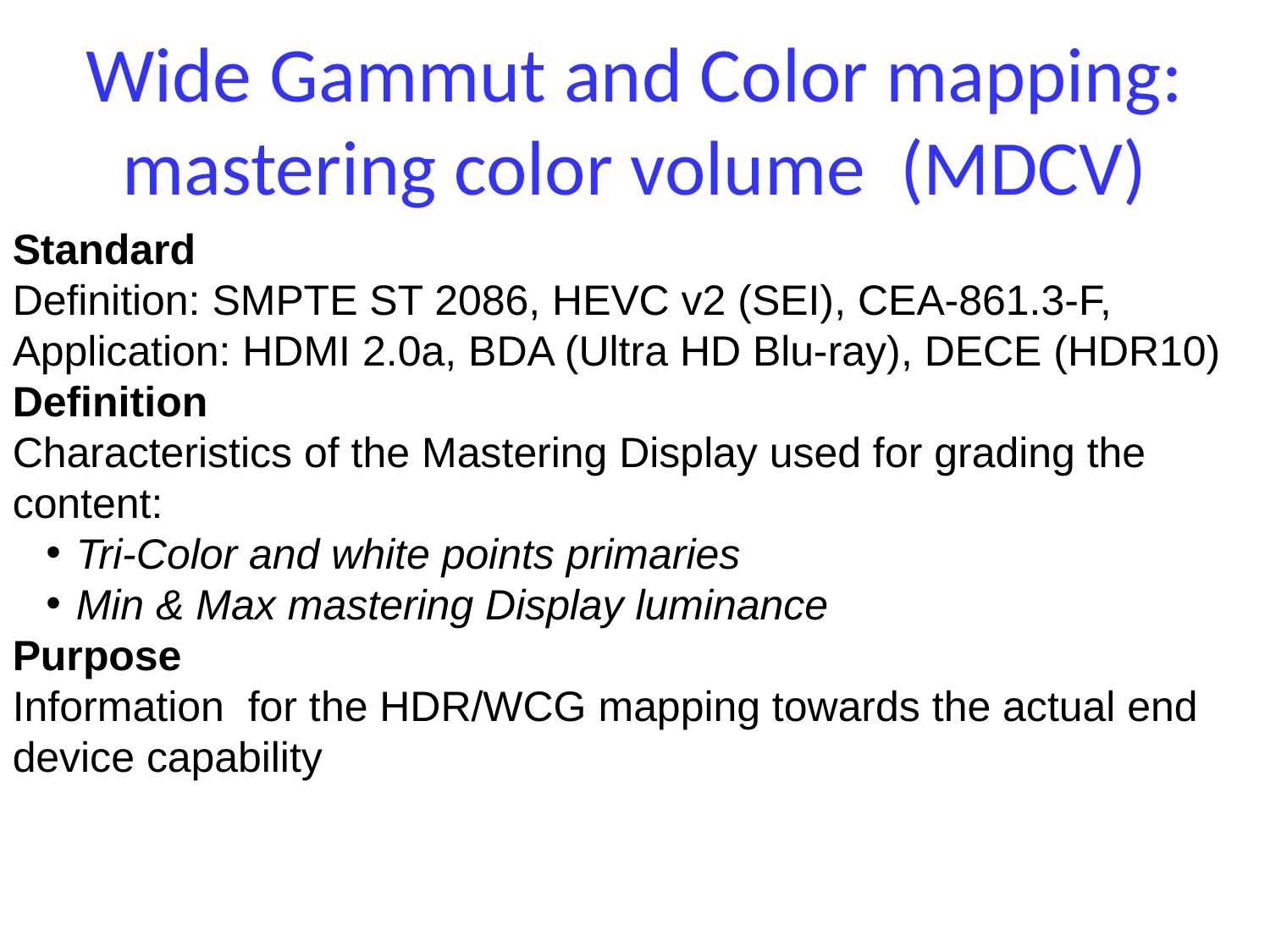

# Wide Gammut and Color mapping: mastering color volume  (MDCV)
Standard
Definition: SMPTE ST 2086, HEVC v2 (SEI), CEA-861.3-F,
Application: HDMI 2.0a, BDA (Ultra HD Blu-ray), DECE (HDR10)
Definition
Characteristics of the Mastering Display used for grading the content:
Tri-Color and white points primaries
Min & Max mastering Display luminance
Purpose
Information  for the HDR/WCG mapping towards the actual end device capability